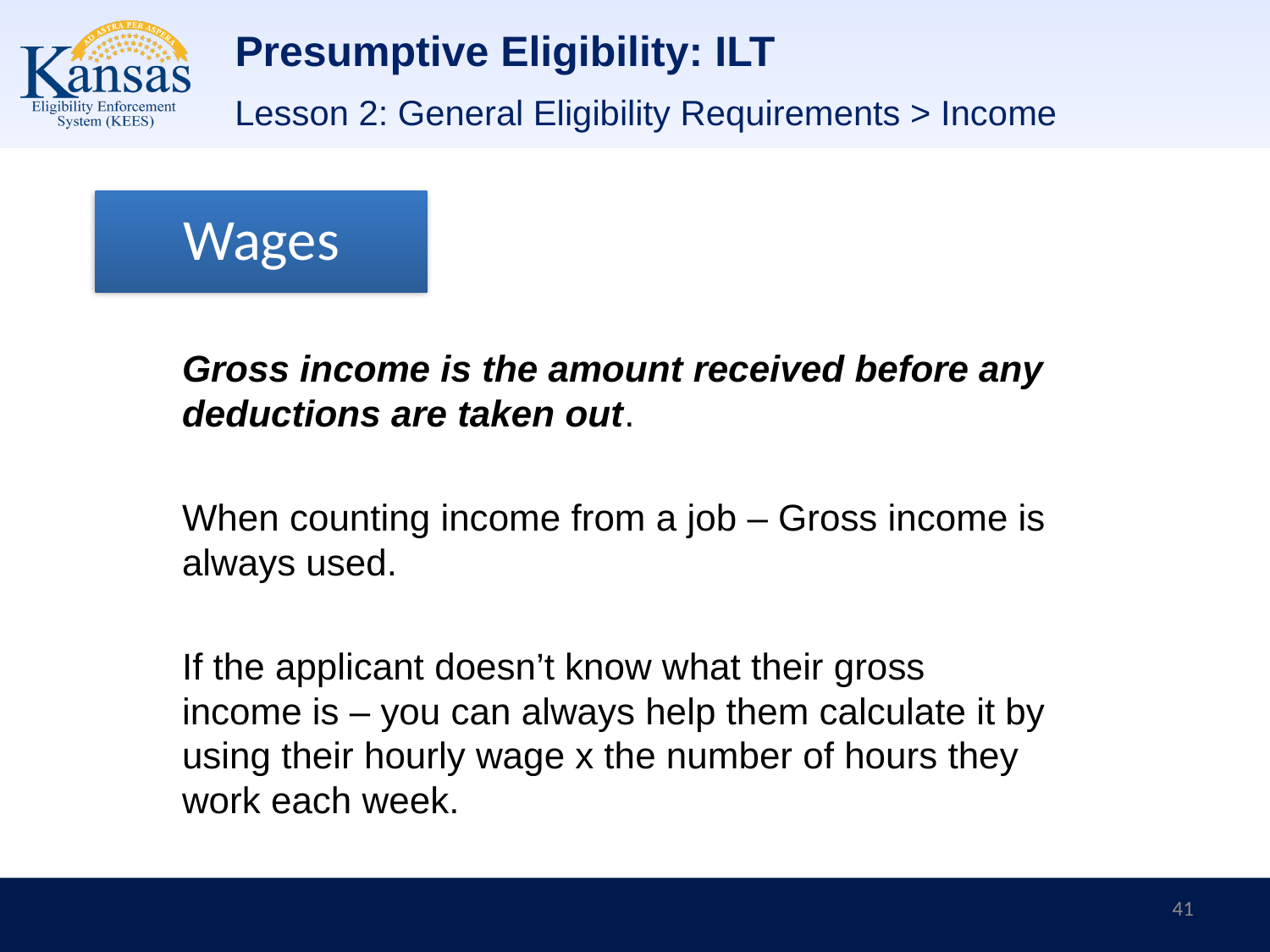

# Presumptive Eligibility: ILT
Lesson 2: General Eligibility Requirements > Income
Wages

Gross income is the amount received before any deductions are taken out.

When counting income from a job – Gross income is always used.

If the applicant doesn’t know what their gross income is – you can always help them calculate it by using their hourly wage x the number of hours they work each week.

41